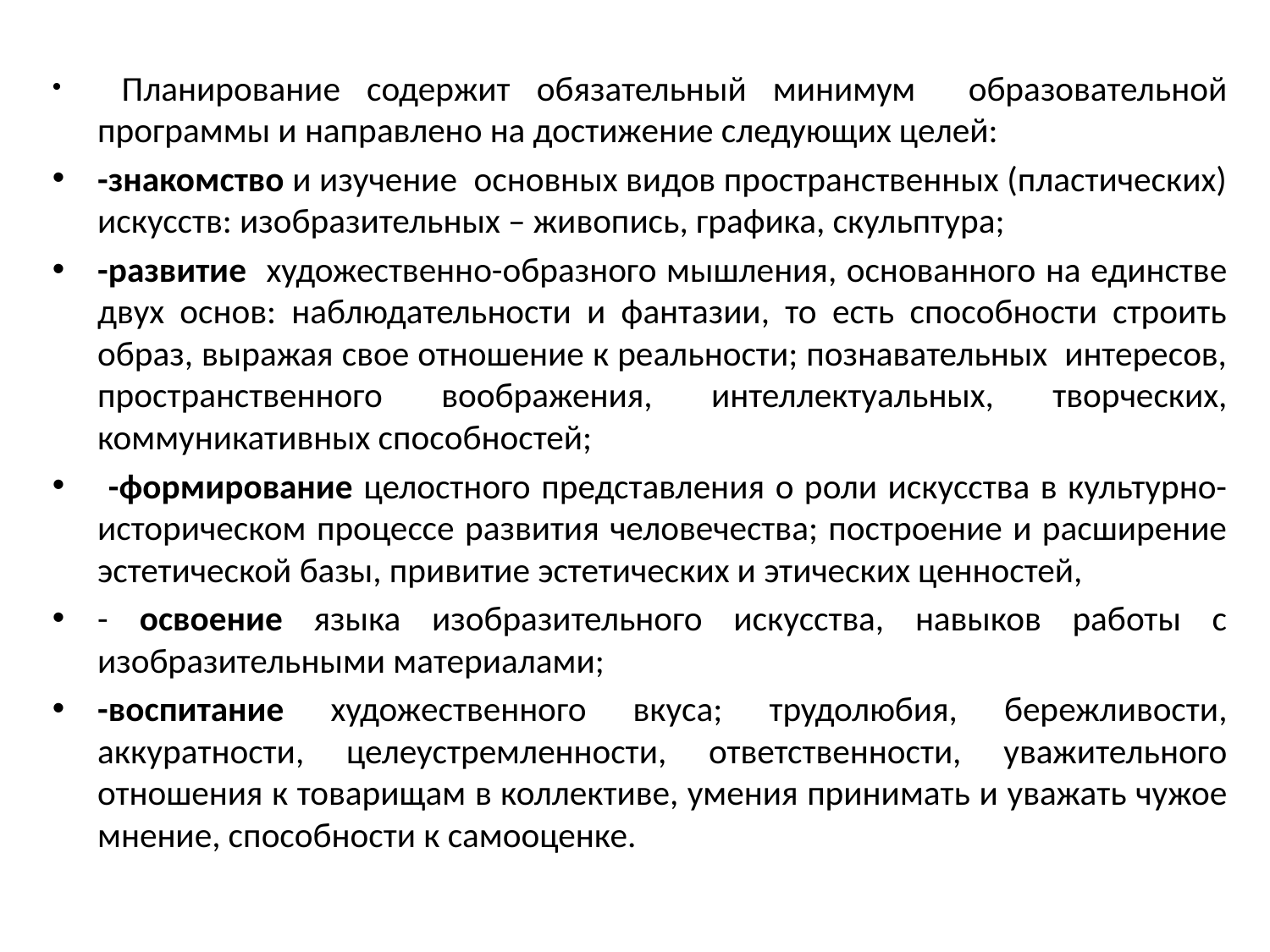

#
 Планирование содержит обязательный минимум  образовательной программы и направлено на достижение следующих целей:
-знакомство и изучение  основных видов пространственных (пластических) искусств: изобразительных – живопись, графика, скульптура;
-развитие  художественно-образного мышления, основанного на единстве двух основ: наблюдательности и фантазии, то есть способности строить образ, выражая свое отношение к реальности; познавательных  интересов, пространственного воображения, интеллектуальных, творческих, коммуникативных способностей;
 -формирование целостного представления о роли искусства в культурно-историческом процессе развития человечества; построение и расширение эстетической базы, привитие эстетических и этических ценностей,
- освоение языка изобразительного искусства, навыков работы с изобразительными материалами;
-воспитание художественного вкуса; трудолюбия, бережливости, аккуратности, целеустремленности, ответственности, уважительного отношения к товарищам в коллективе, умения принимать и уважать чужое мнение, способности к самооценке.